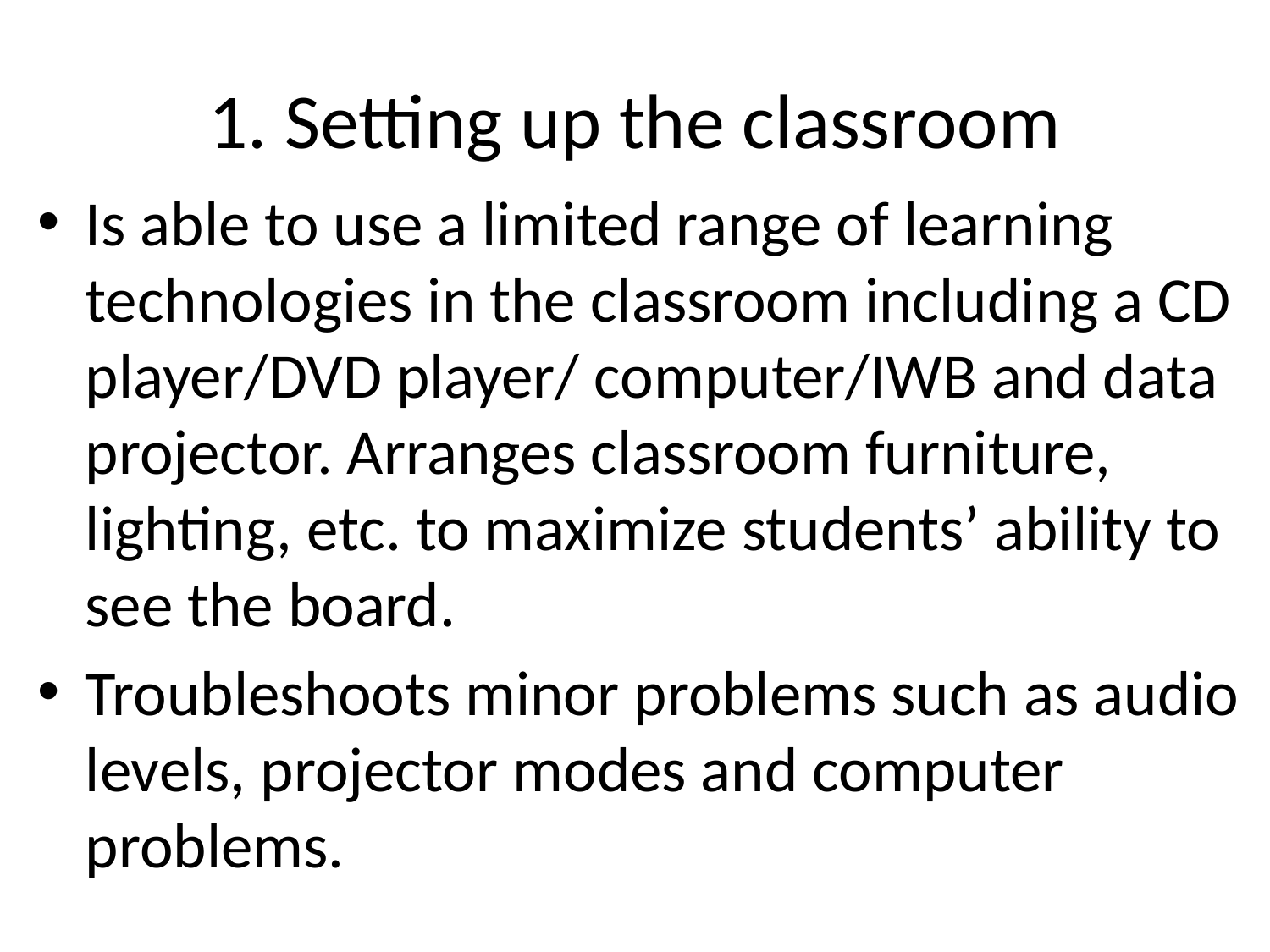

# 1. Setting up the classroom
Is able to use a limited range of learning technologies in the classroom including a CD player/DVD player/ computer/IWB and data projector. Arranges classroom furniture, lighting, etc. to maximize students’ ability to see the board.
Troubleshoots minor problems such as audio levels, projector modes and computer problems.